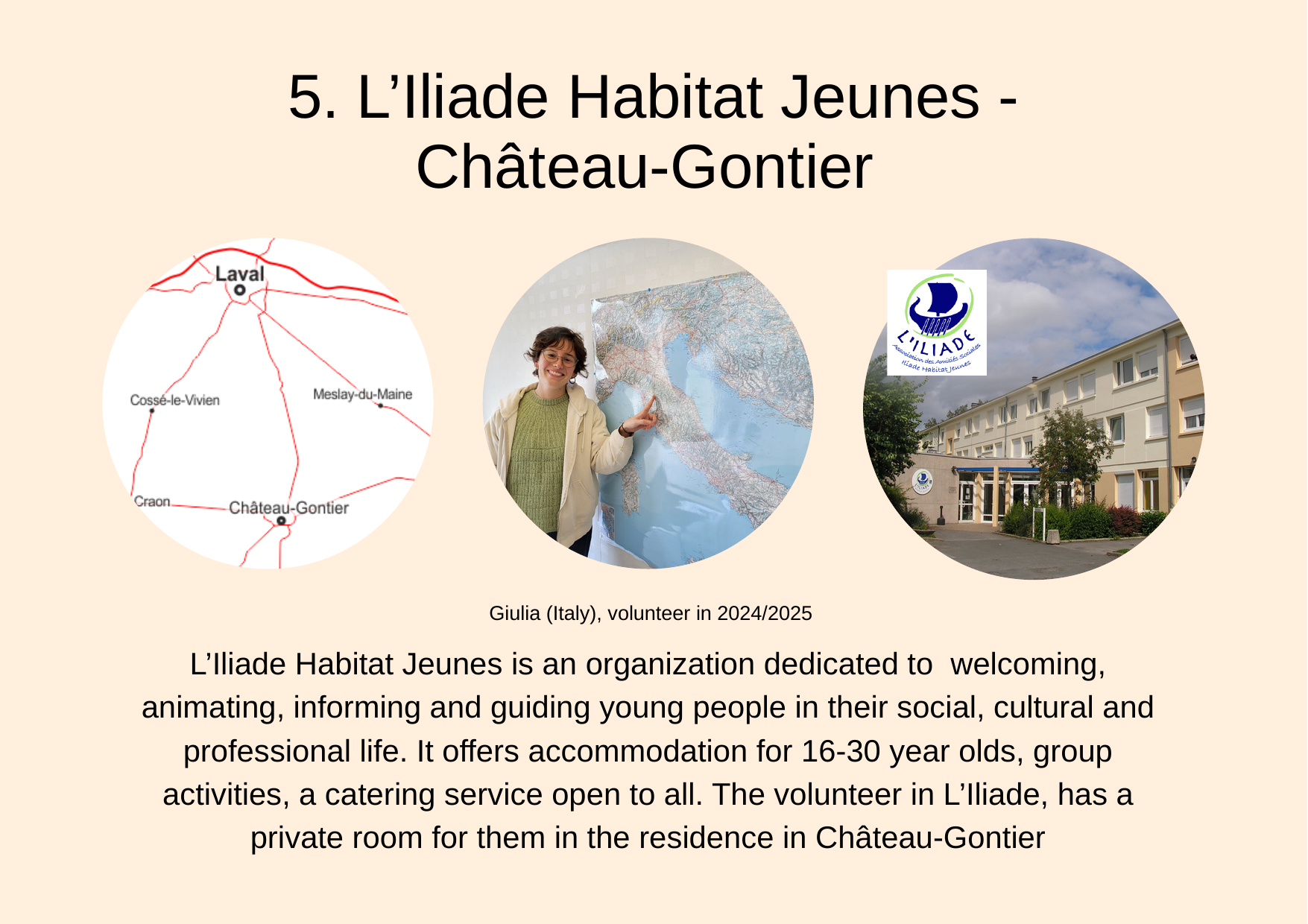

5. L’Iliade Habitat Jeunes - Château-Gontier

Giulia (Italy), volunteer in 2024/2025
L’Iliade Habitat Jeunes is an organization dedicated to  welcoming, animating, informing and guiding young people in their social, cultural and professional life. It offers accommodation for 16-30 year olds, group activities, a catering service open to all. The volunteer in L’Iliade, has a private room for them in the residence in Château-Gontier